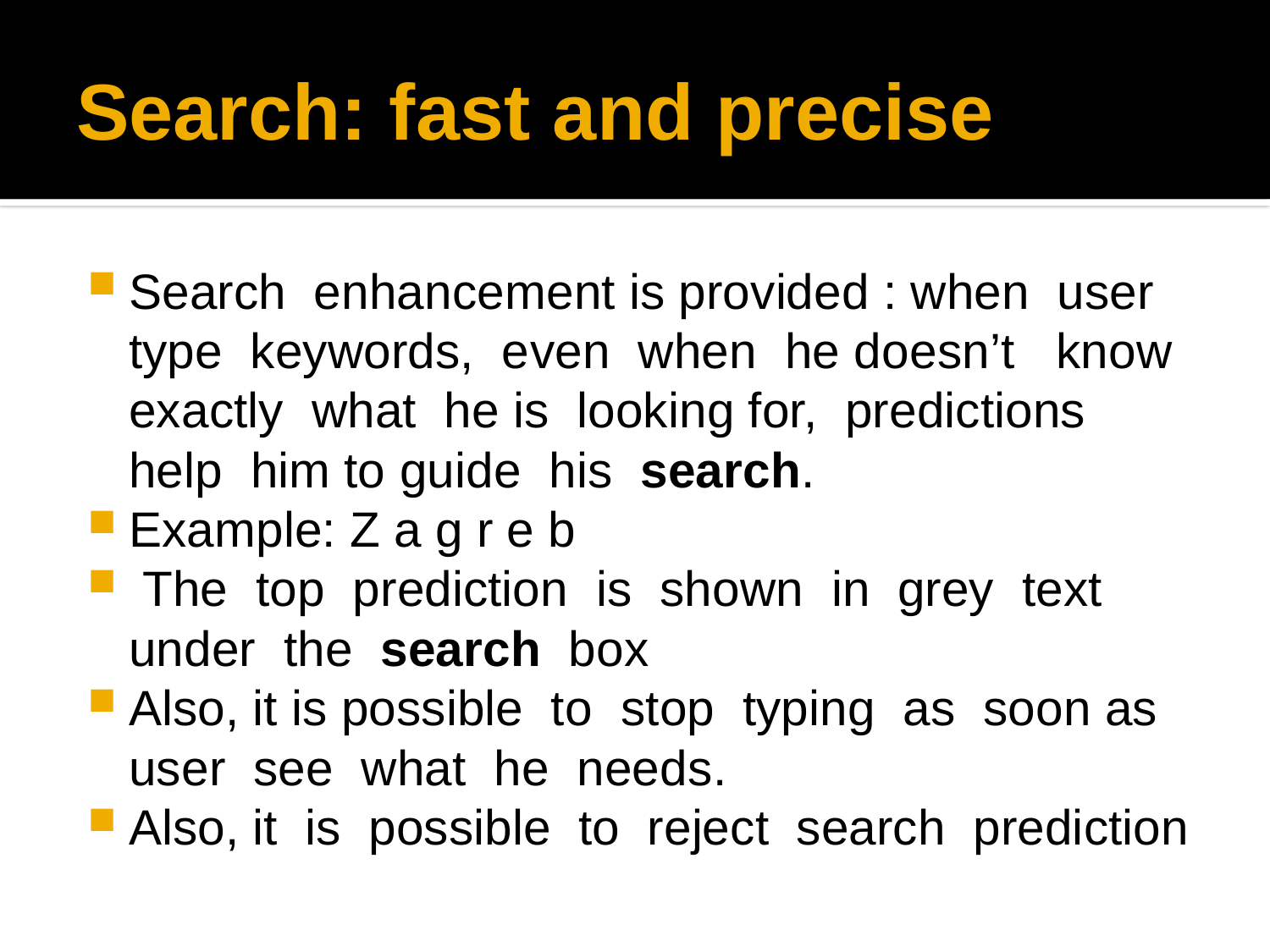

# Search: fast and precise
Search  enhancement is provided : when  user  type  keywords,  even  when  he doesn’t   know  exactly  what  he is  looking for,  predictions  help  him to guide  his  search.
Example: Z a g r e b
 The  top  prediction  is  shown  in  grey  text  under  the  search  box
Also, it is possible  to  stop  typing  as  soon as  user  see  what  he  needs.
Also, it  is  possible  to  reject  search  prediction